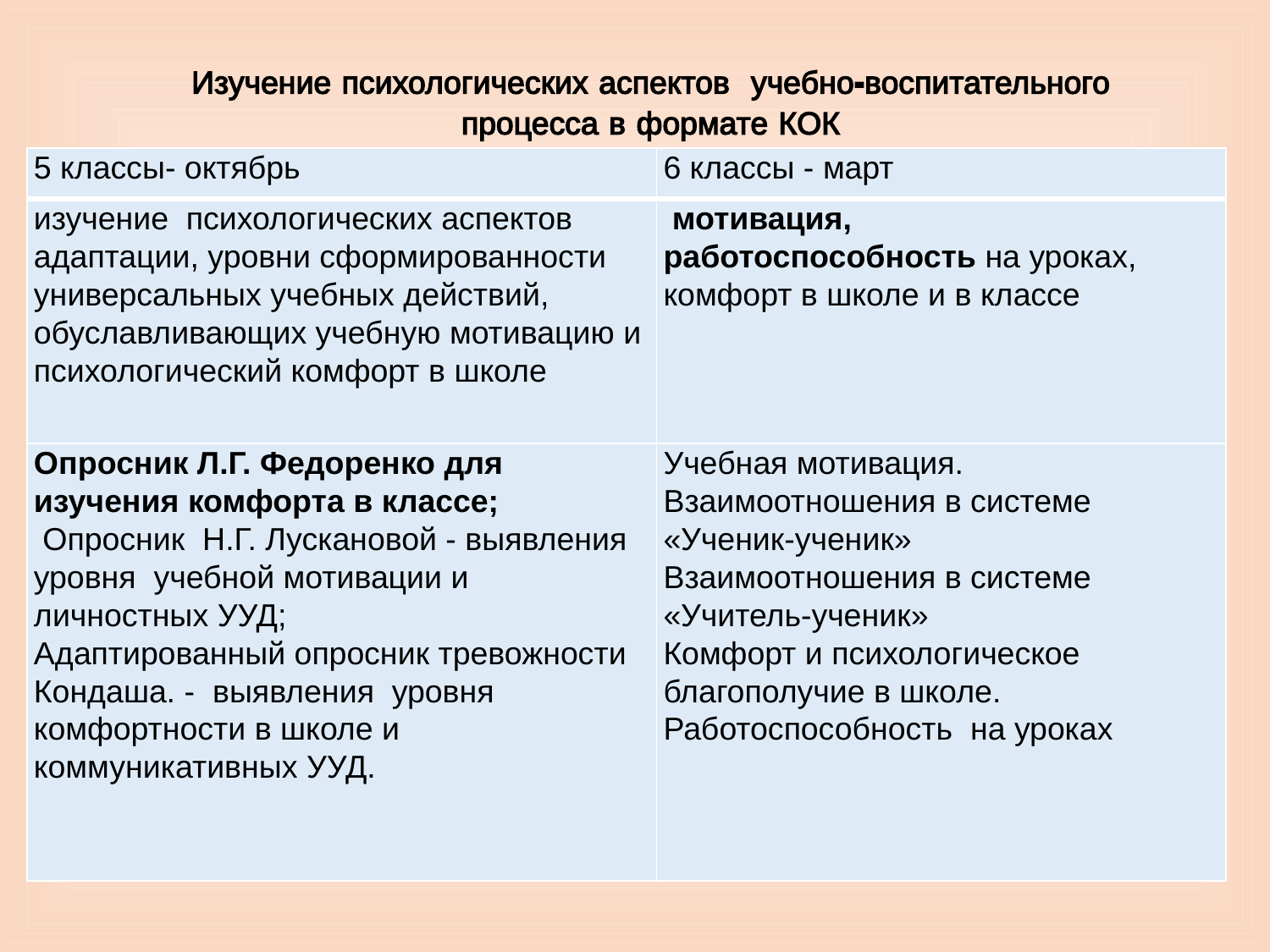

Изучение психологических аспектов  учебно-воспитательного процесса в формате КОК
| 5 классы- октябрь | 6 классы - март |
| --- | --- |
| изучение психологических аспектов адаптации, уровни сформированности универсальных учебных действий, обуславливающих учебную мотивацию и психологический комфорт в школе | мотивация, работоспособность на уроках, комфорт в школе и в классе |
| Опросник Л.Г. Федоренко для изучения комфорта в классе; Опросник Н.Г. Лускановой - выявления уровня учебной мотивации и личностных УУД; Адаптированный опросник тревожности Кондаша. - выявления уровня комфортности в школе и коммуникативных УУД. | Учебная мотивация. Взаимоотношения в системе «Ученик-ученик» Взаимоотношения в системе «Учитель-ученик» Комфорт и психологическое благополучие в школе. Работоспособность на уроках |